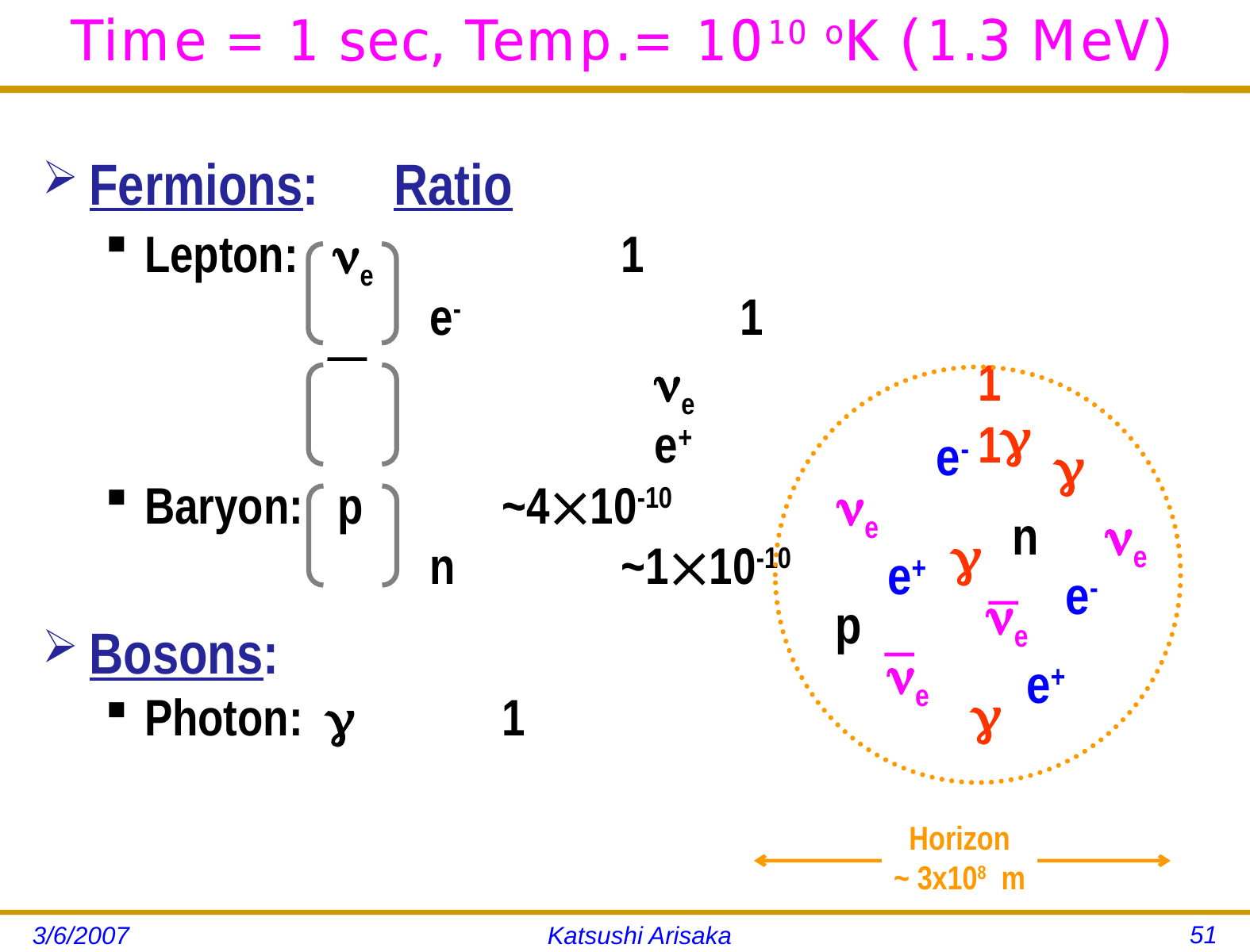

# Time = 1 sec, Temp.= 1010 oK (1.3 MeV)
Fermions:	     Ratio
Lepton:   νe			1
			    e-			1
			    		     νe			1
			    		     e+			1
Baryon:   p		~4×10-10
			    n		~1×10-10
Bosons:
Photon:  γ  		1

γ
e-
γ
νe

n
νe
γ
e+
e-
νe
p

νe
e+

γ
Horizon
~ 3x108  m

51
3/6/2007
Katsushi Arisaka